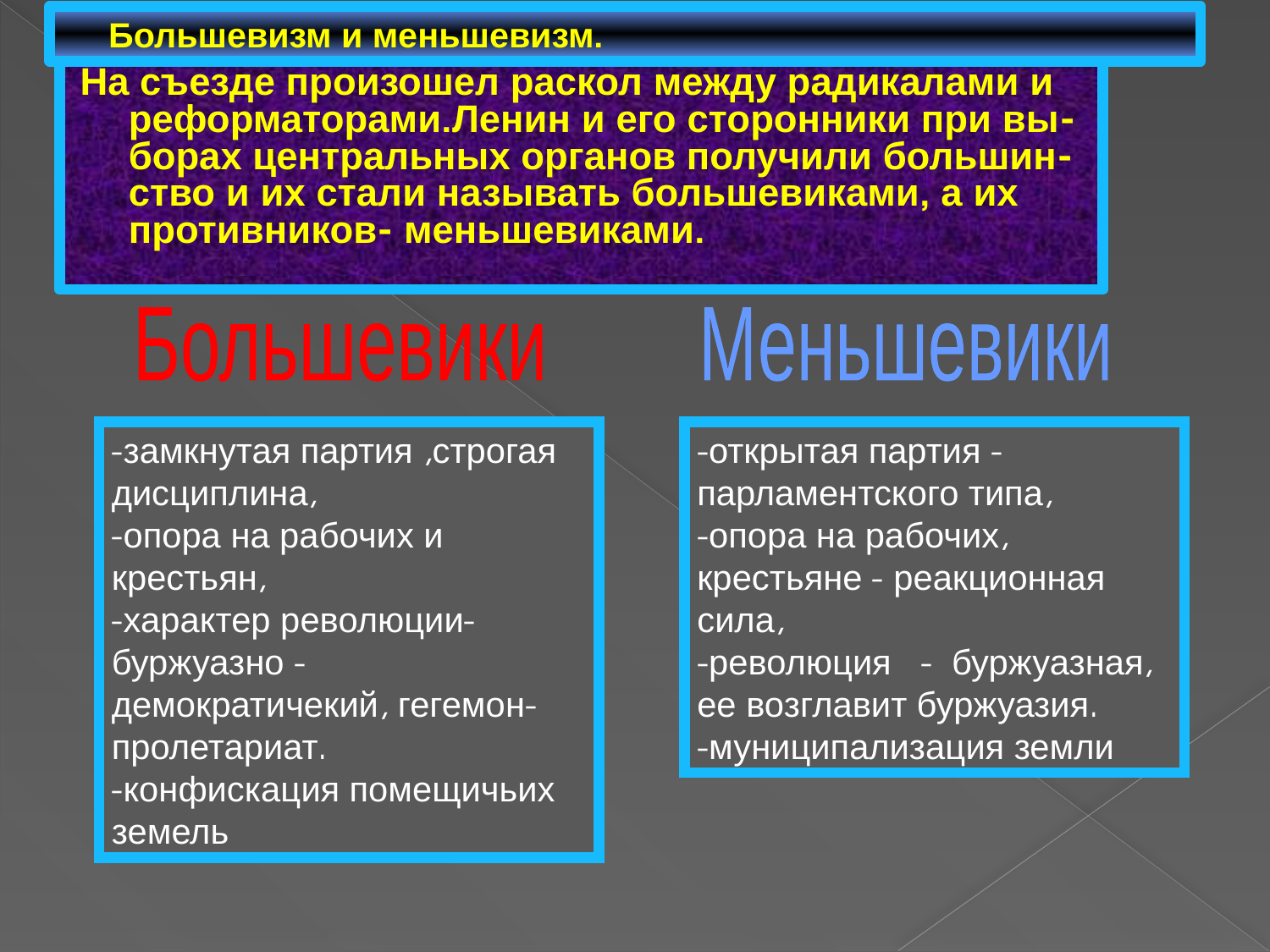

# Большевизм и меньшевизм.
На съезде произошел раскол между радикалами и реформаторами.Ленин и его сторонники при вы-борах центральных органов получили большин-ство и их стали называть большевиками, а их противников- меньшевиками.
Большевики
Меньшевики
-открытая партия - парламентского типа,
-опора на рабочих, крестьяне - реакционная сила,
-революция   -  буржуазная, ее возглавит буржуазия.
-муниципализация земли
-замкнутая партия ,строгая дисциплина,
-опора на рабочих и крестьян,
-характер революции- буржуазно - демократичекий, гегемон-пролетариат.
-конфискация помещичьих земель